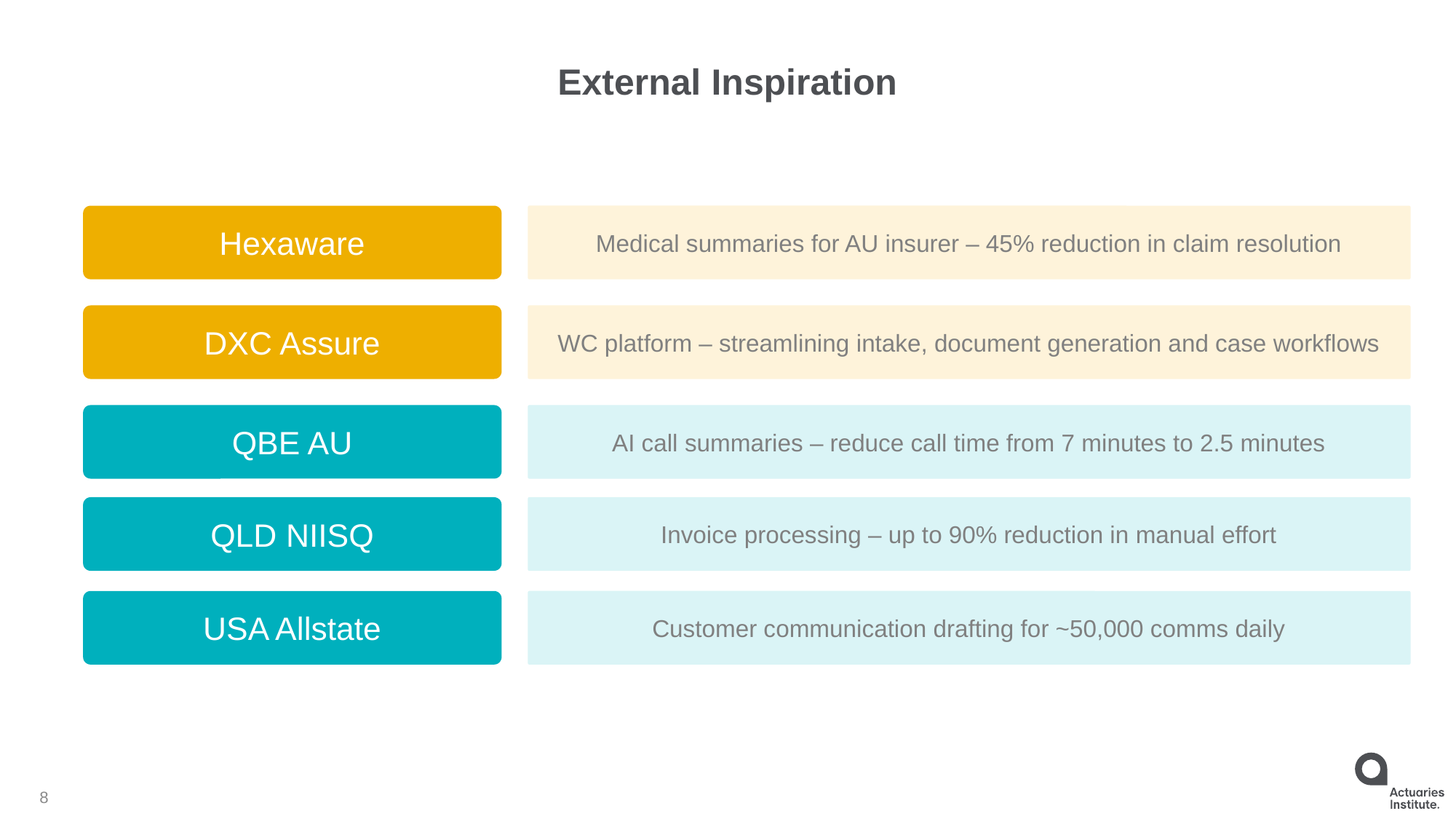

# External Inspiration
Hexaware
Medical summaries for AU insurer – 45% reduction in claim resolution
DXC Assure
WC platform – streamlining intake, document generation and case workflows
QBE AU
AI call summaries – reduce call time from 7 minutes to 2.5 minutes
QLD NIISQ
Invoice processing – up to 90% reduction in manual effort
USA Allstate
Customer communication drafting for ~50,000 comms daily
8